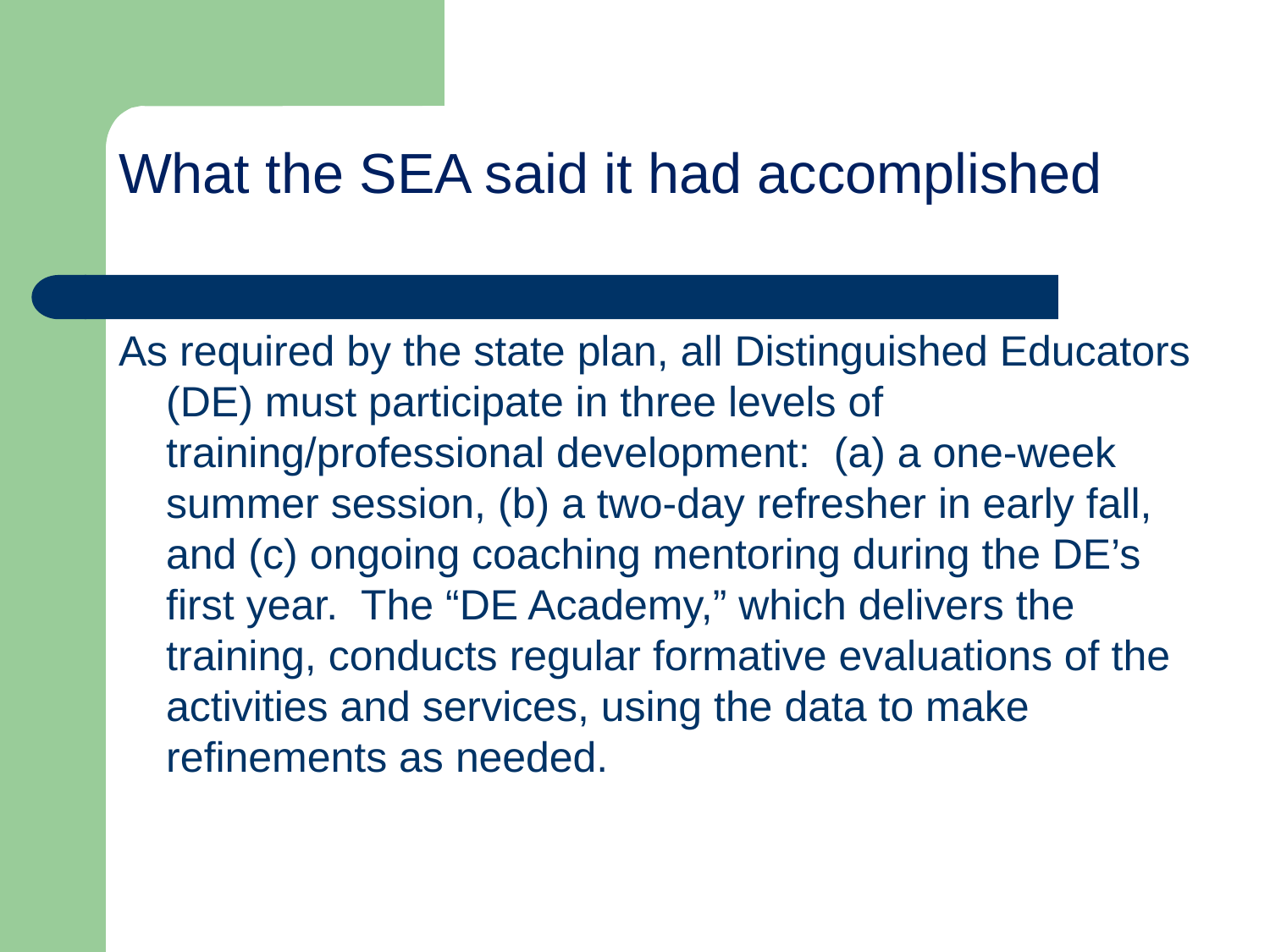

# What the SEA said it had accomplished
As required by the state plan, all Distinguished Educators (DE) must participate in three levels of training/professional development:  (a) a one-week summer session, (b) a two-day refresher in early fall, and (c) ongoing coaching mentoring during the DE’s first year.  The “DE Academy,” which delivers the training, conducts regular formative evaluations of the activities and services, using the data to make refinements as needed.